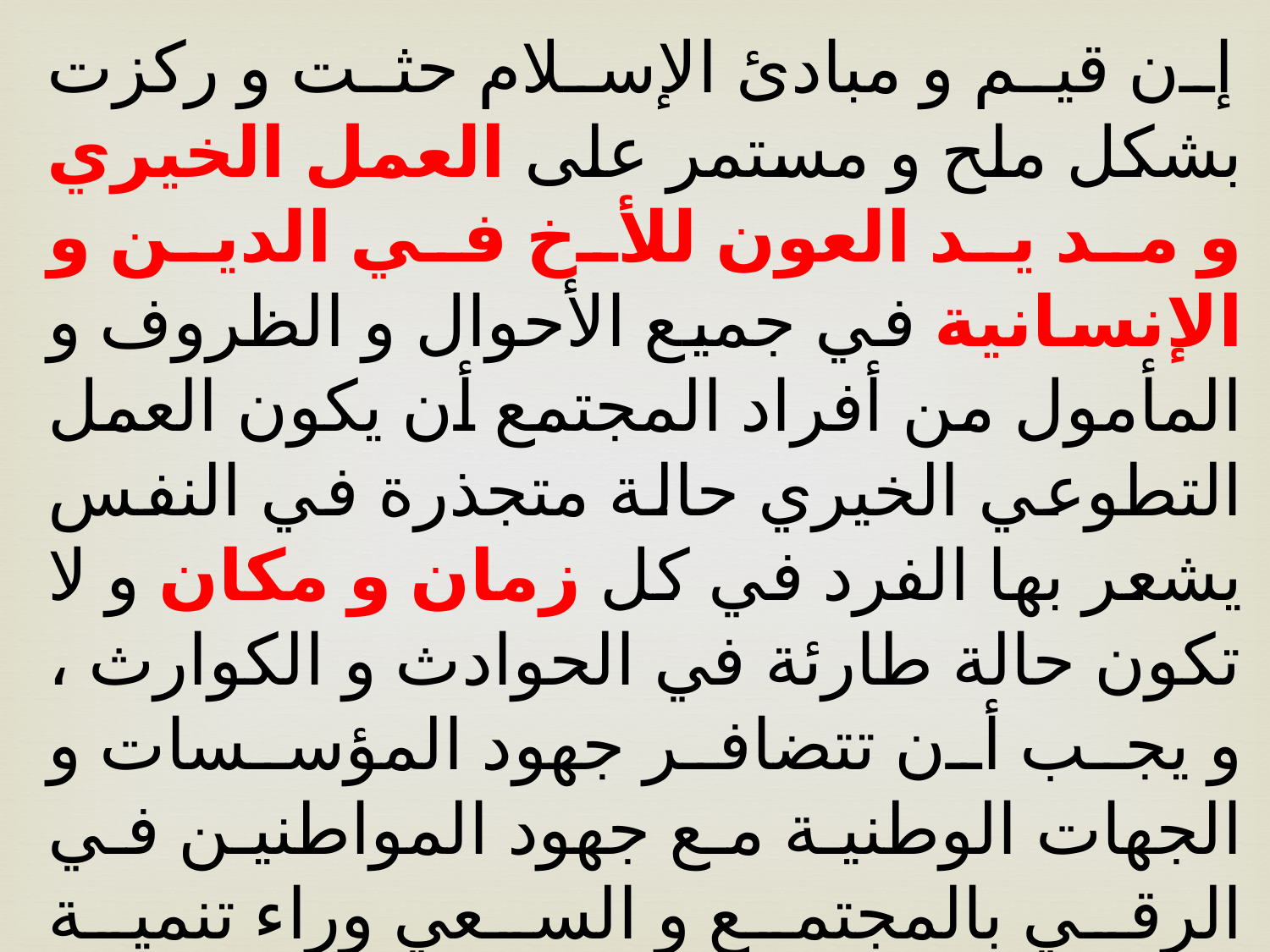

إن قيم و مبادئ الإسلام حثت و ركزت بشكل ملح و مستمر على العمل الخيري و مد يد العون للأخ في الدين و الإنسانية في جميع الأحوال و الظروف و المأمول من أفراد المجتمع أن يكون العمل التطوعي الخيري حالة متجذرة في النفس يشعر بها الفرد في كل زمان و مكان و لا تكون حالة طارئة في الحوادث و الكوارث ، و يجب أن تتضافر جهود المؤسسات و الجهات الوطنية مع جهود المواطنين في الرقي بالمجتمع و السعي وراء تنمية مستدامة لرفع مستوى الفرد و الأسرة نحو الأفضل معيشيا و معنويا.